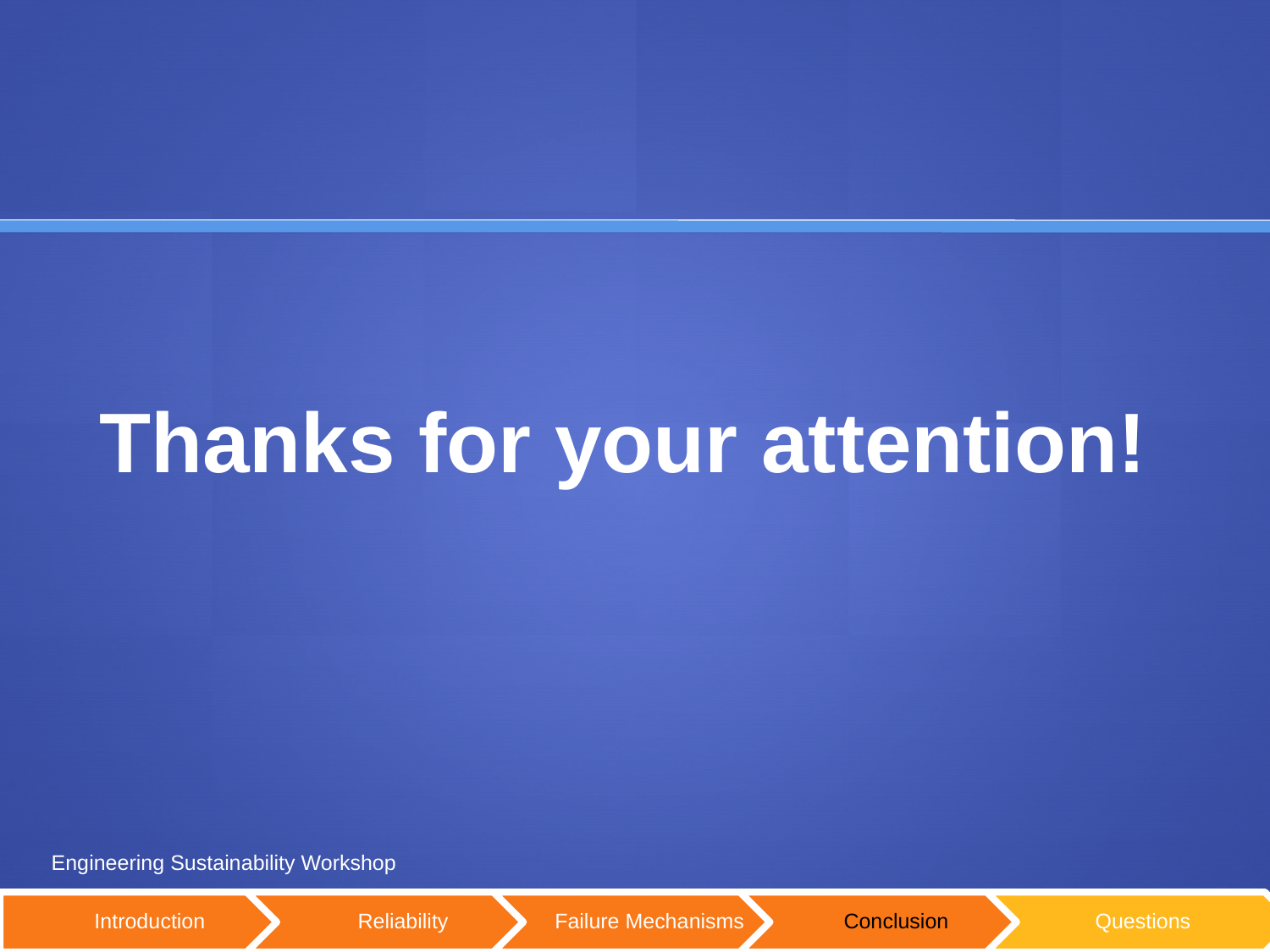

# Thanks for your attention!
Engineering Sustainability Workshop
Introduction
Reliability
Failure Mechanisms
Conclusion
Questions